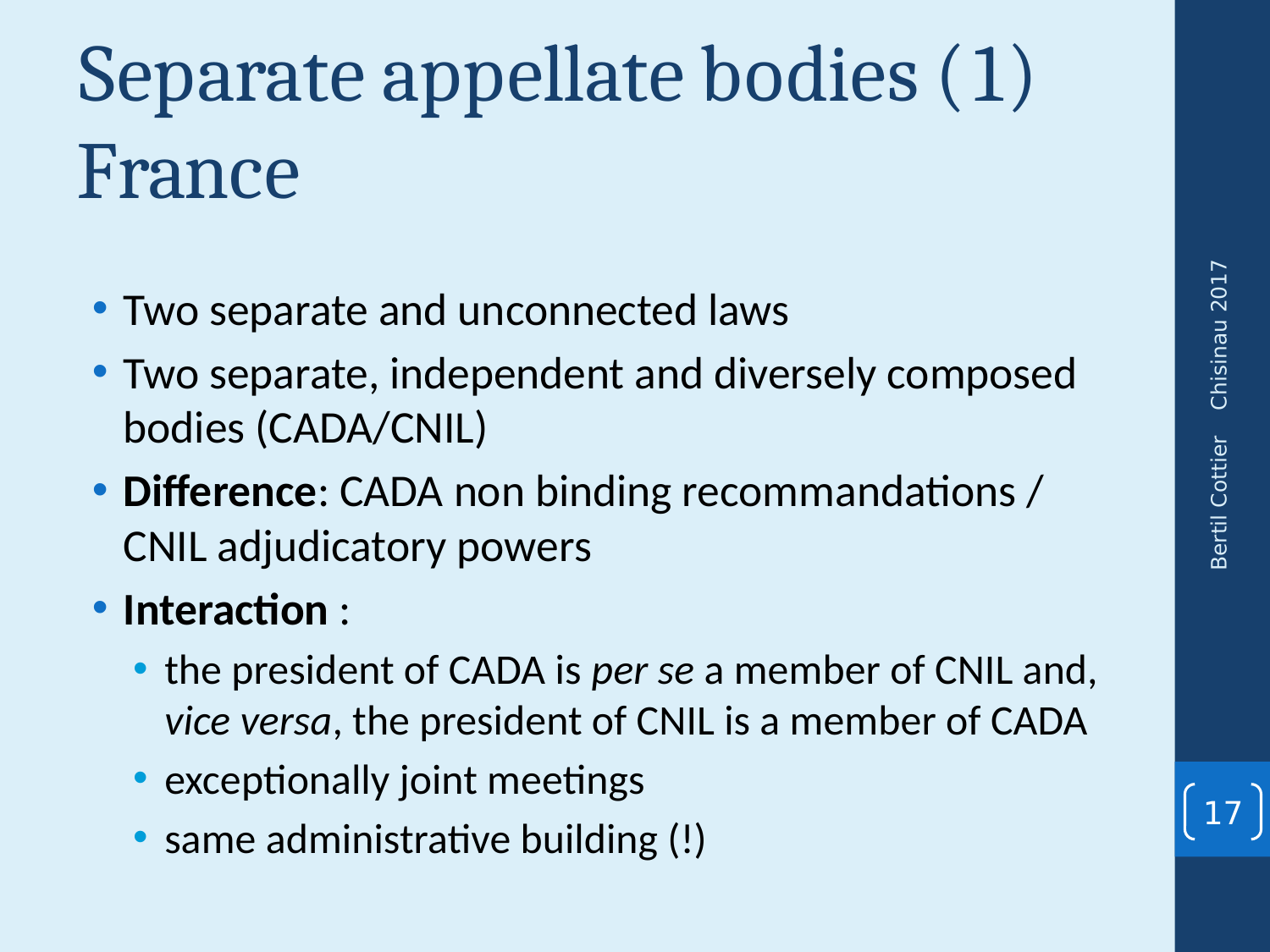

# Separate appellate bodies (1) France

Two separate and unconnected laws
Two separate, independent and diversely composed bodies (CADA/CNIL)
Difference: CADA non binding recommandations / CNIL adjudicatory powers
Interaction :
the president of CADA is per se a member of CNIL and, vice versa, the president of CNIL is a member of CADA
exceptionally joint meetings
same administrative building (!)
Chisinau 2017
Bertil Cottier
17